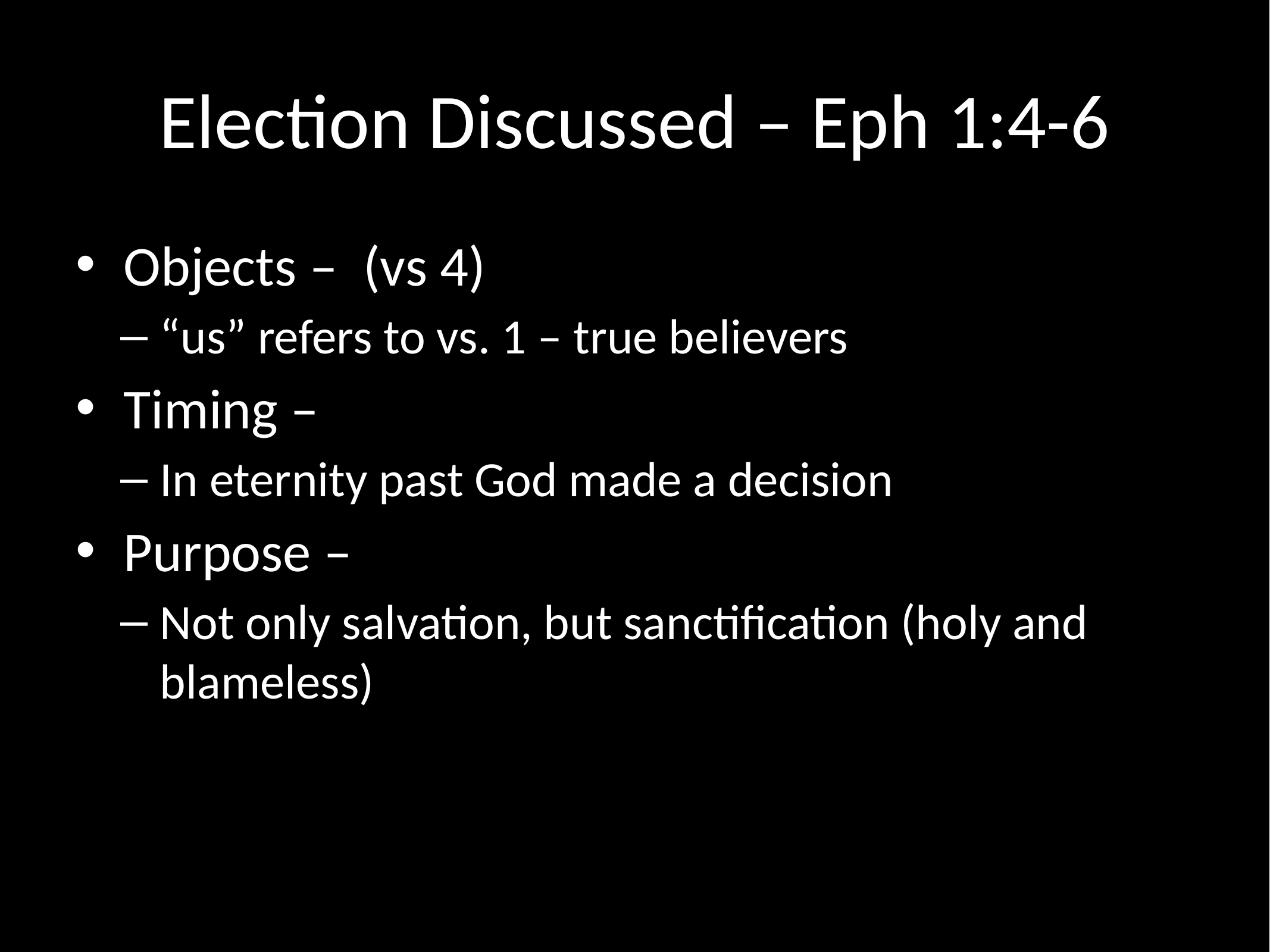

# Election Discussed – Eph 1:4-6
Objects –  (vs 4)
“us” refers to vs. 1 – true believers
Timing –
In eternity past God made a decision
Purpose –
Not only salvation, but sanctification (holy and blameless)